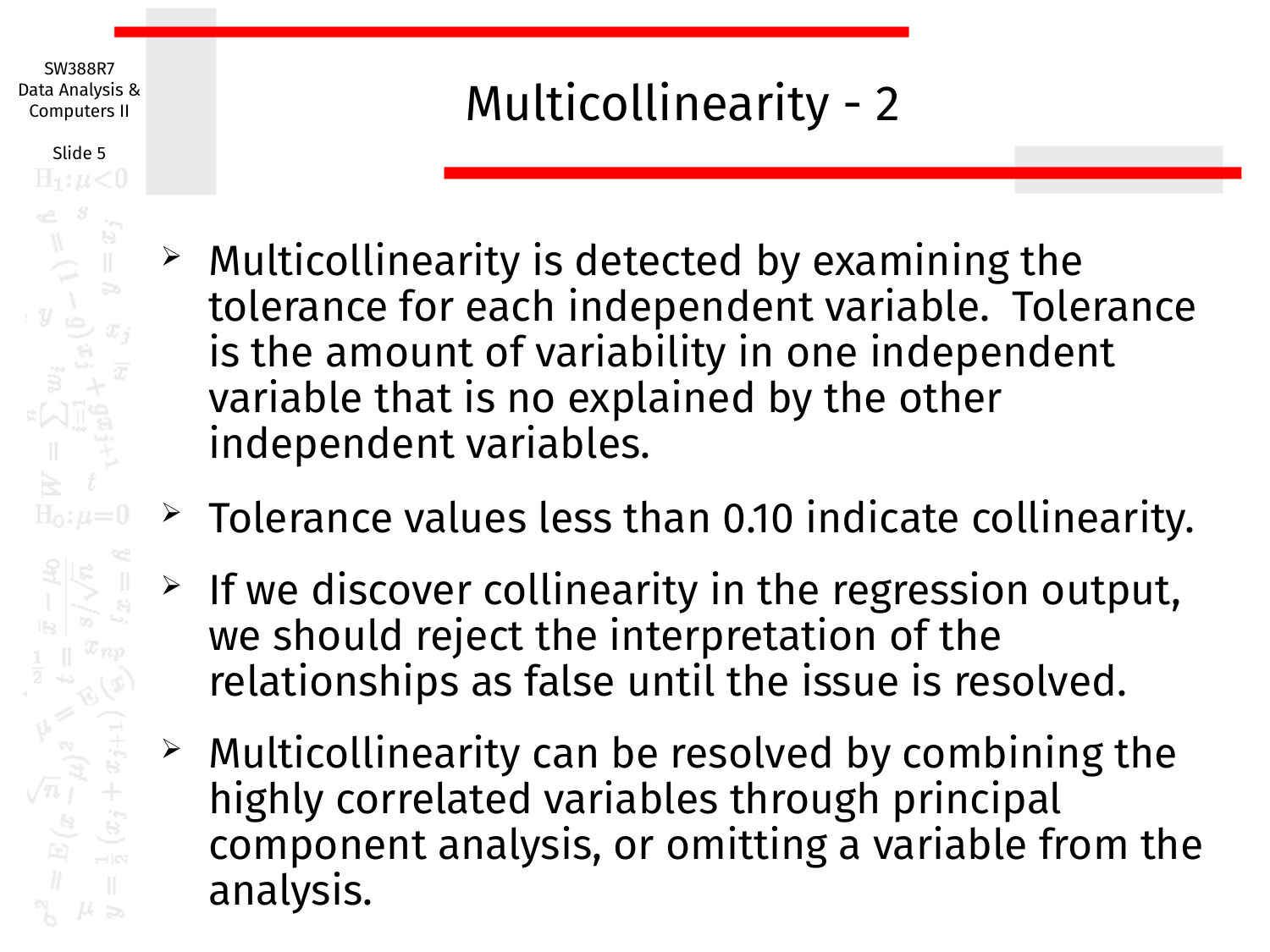

SW388R7
Data Analysis & Computers II

Slide 5
# Multicollinearity - 2
Multicollinearity is detected by examining the tolerance for each independent variable.  Tolerance is the amount of variability in one independent variable that is no explained by the other independent variables.

Tolerance values less than 0.10 indicate collinearity.

If we discover collinearity in the regression output, we should reject the interpretation of the relationships as false until the issue is resolved.

Multicollinearity can be resolved by combining the highly correlated variables through principal component analysis, or omitting a variable from the analysis.